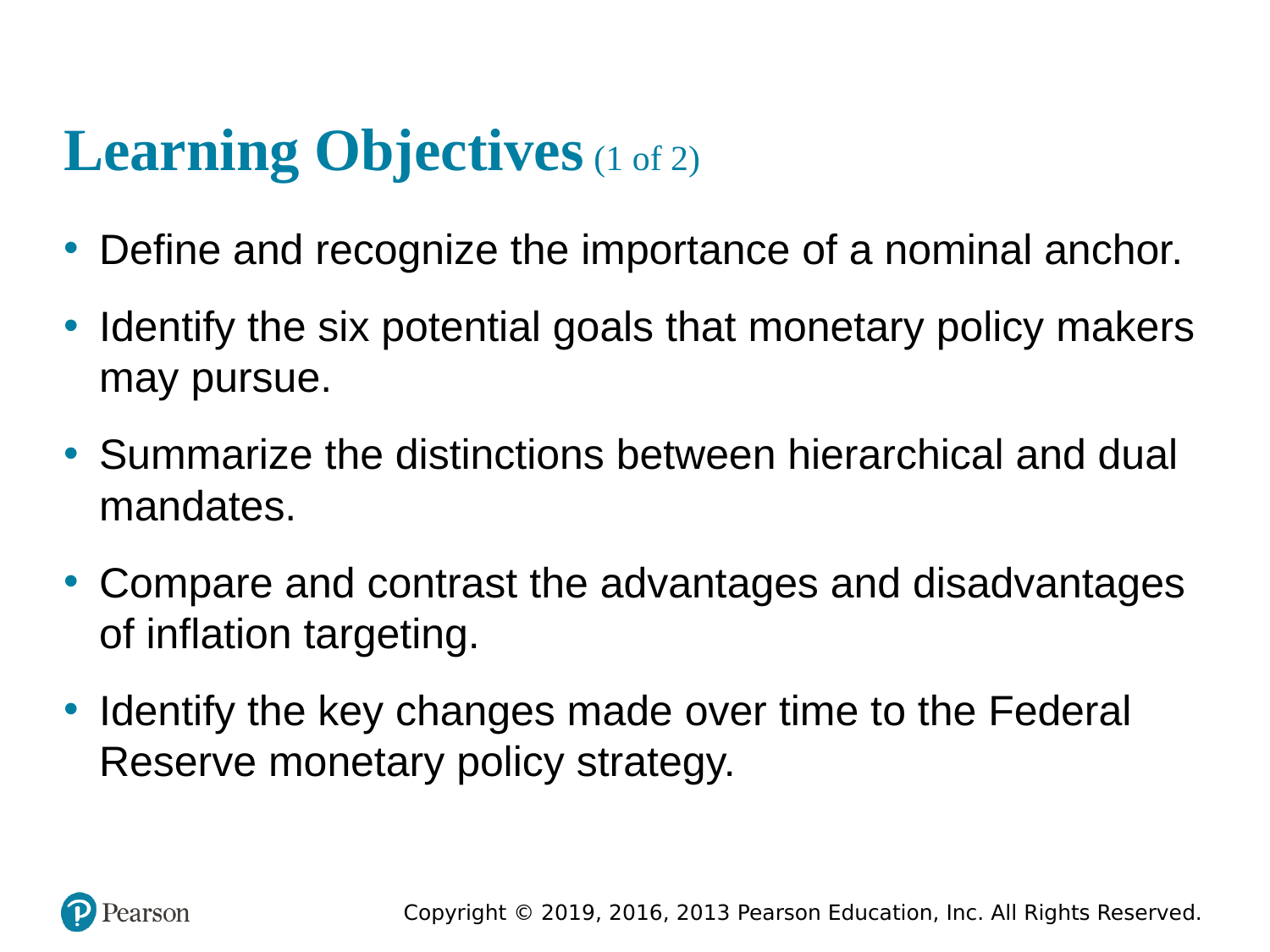

# Learning Objectives (1 of 2)
Define and recognize the importance of a nominal anchor.
Identify the six potential goals that monetary policy makers may pursue.
Summarize the distinctions between hierarchical and dual mandates.
Compare and contrast the advantages and disadvantages of inflation targeting.
Identify the key changes made over time to the Federal Reserve monetary policy strategy.